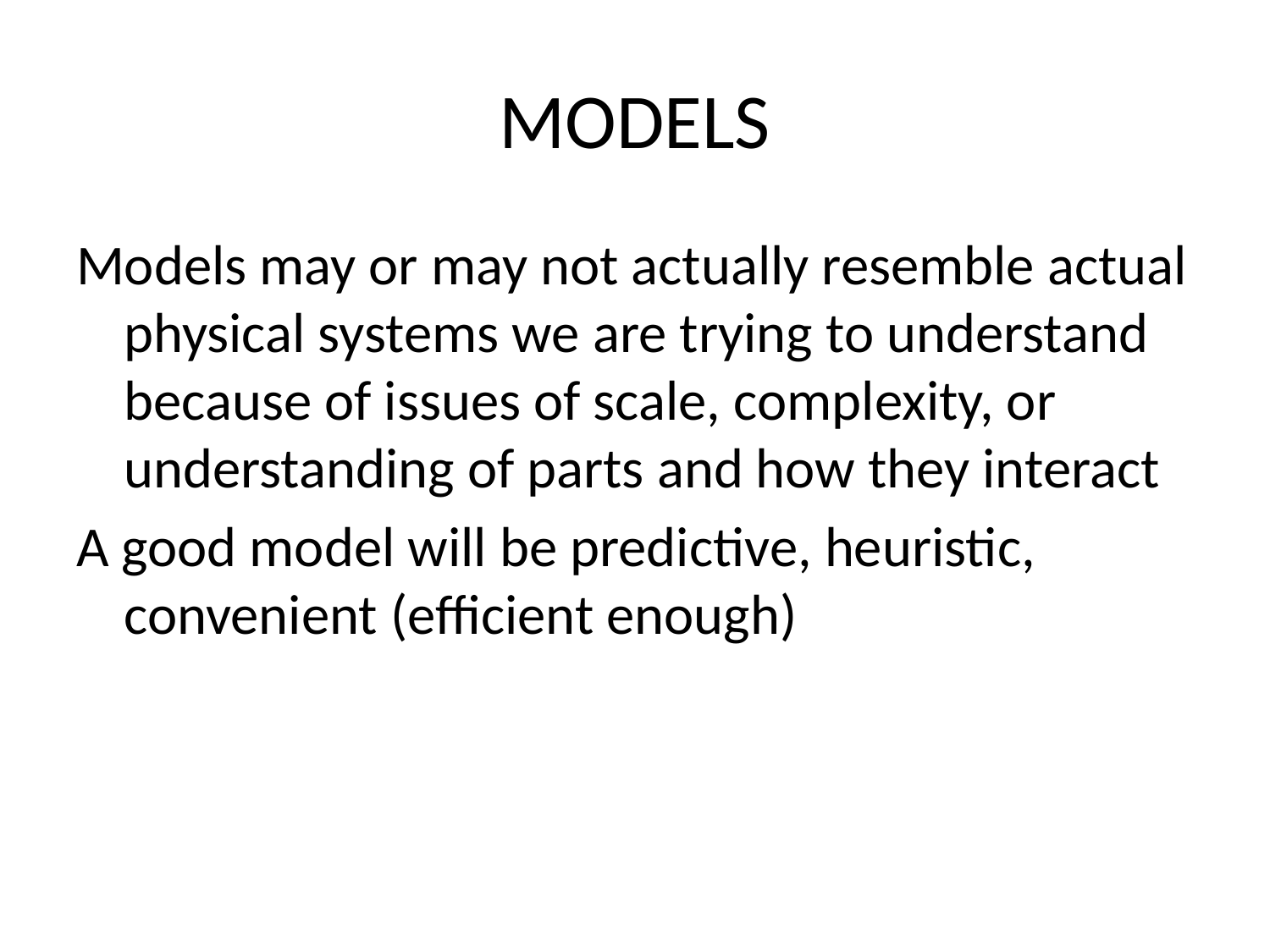

# MODELS
Models may or may not actually resemble actual physical systems we are trying to understand because of issues of scale, complexity, or understanding of parts and how they interact
A good model will be predictive, heuristic, convenient (efficient enough)